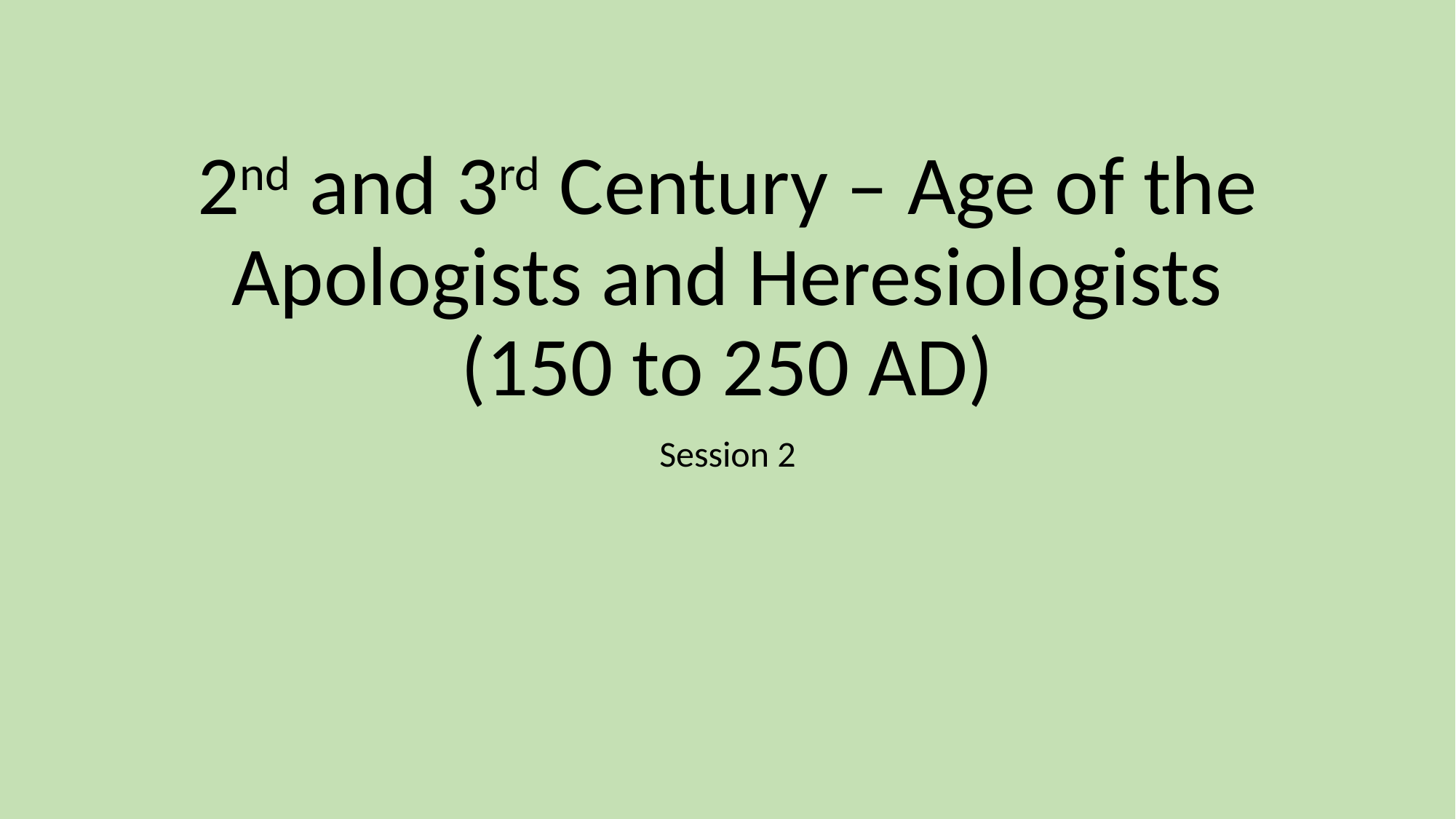

# 2nd and 3rd Century – Age of the Apologists and Heresiologists (150 to 250 AD)
Session 2